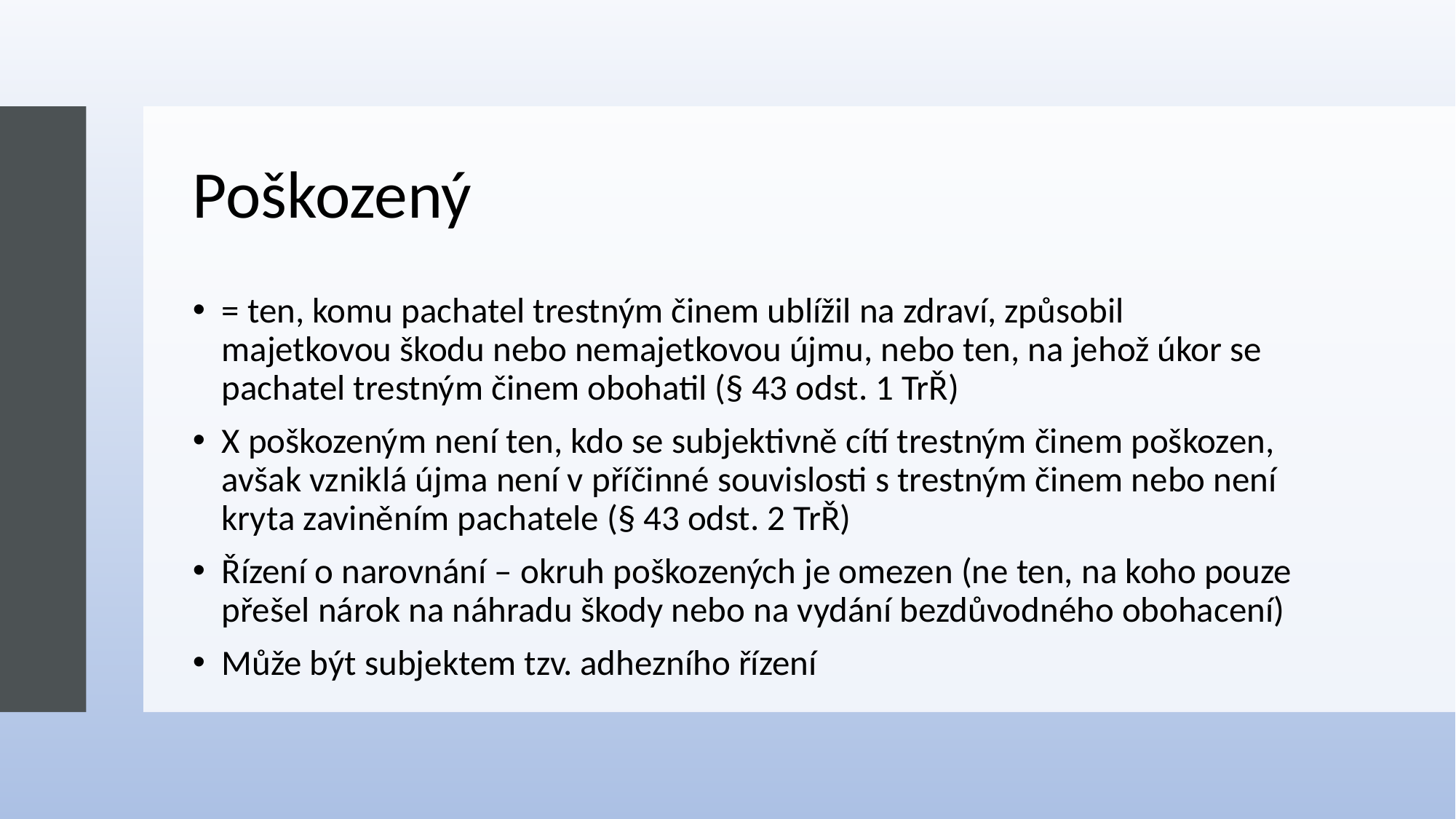

# Poškozený
= ten, komu pachatel trestným činem ublížil na zdraví, způsobil majetkovou škodu nebo nemajetkovou újmu, nebo ten, na jehož úkor se pachatel trestným činem obohatil (§ 43 odst. 1 TrŘ)
X poškozeným není ten, kdo se subjektivně cítí trestným činem poškozen, avšak vzniklá újma není v příčinné souvislosti s trestným činem nebo není kryta zaviněním pachatele (§ 43 odst. 2 TrŘ)
Řízení o narovnání – okruh poškozených je omezen (ne ten, na koho pouze přešel nárok na náhradu škody nebo na vydání bezdůvodného obohacení)
Může být subjektem tzv. adhezního řízení